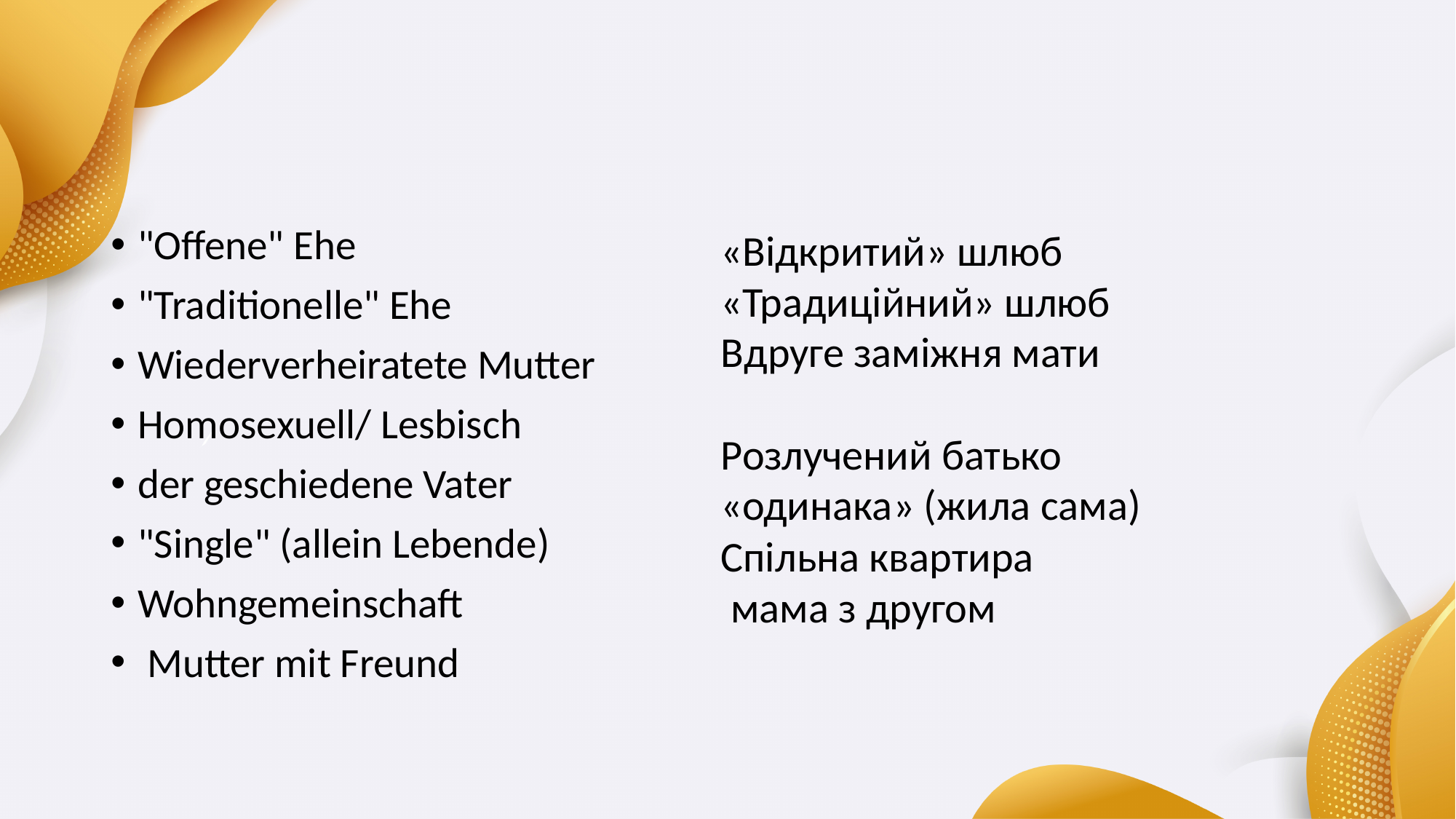

"Offene" Ehe
"Traditionelle" Ehe
Wiederverheiratete Mutter
Homosexuell/ Lesbisch
der geschiedene Vater
"Single" (allein Lebende)
Wohngemeinschaft
 Mutter mit Freund
«Відкритий» шлюб
«Традиційний» шлюб
Вдруге заміжня мати

Розлучений батько
«одинака» (жила сама)
Спільна квартира
 мама з другом